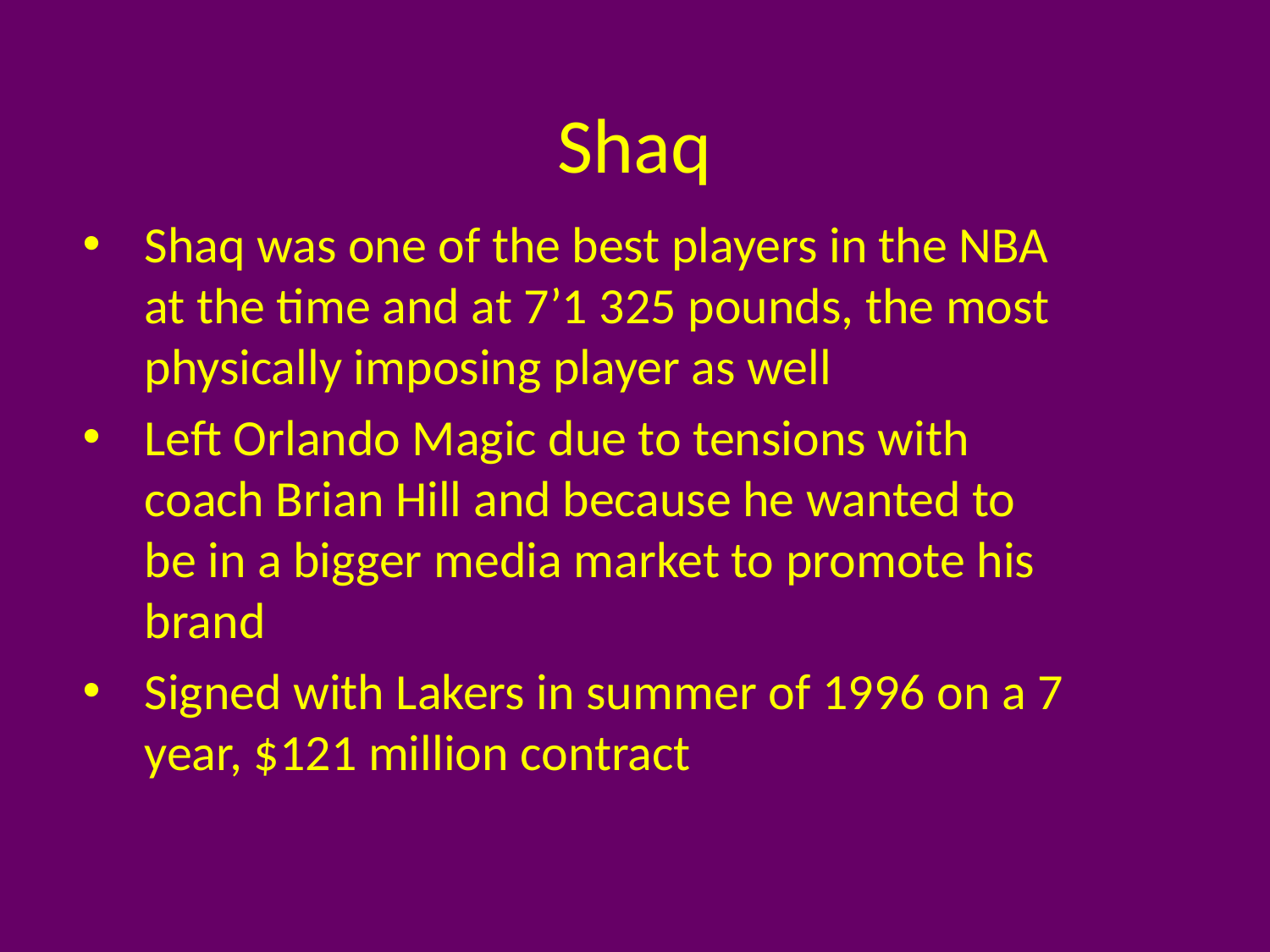

# Shaq
Shaq was one of the best players in the NBA at the time and at 7’1 325 pounds, the most physically imposing player as well
Left Orlando Magic due to tensions with coach Brian Hill and because he wanted to be in a bigger media market to promote his brand
Signed with Lakers in summer of 1996 on a 7 year, $121 million contract